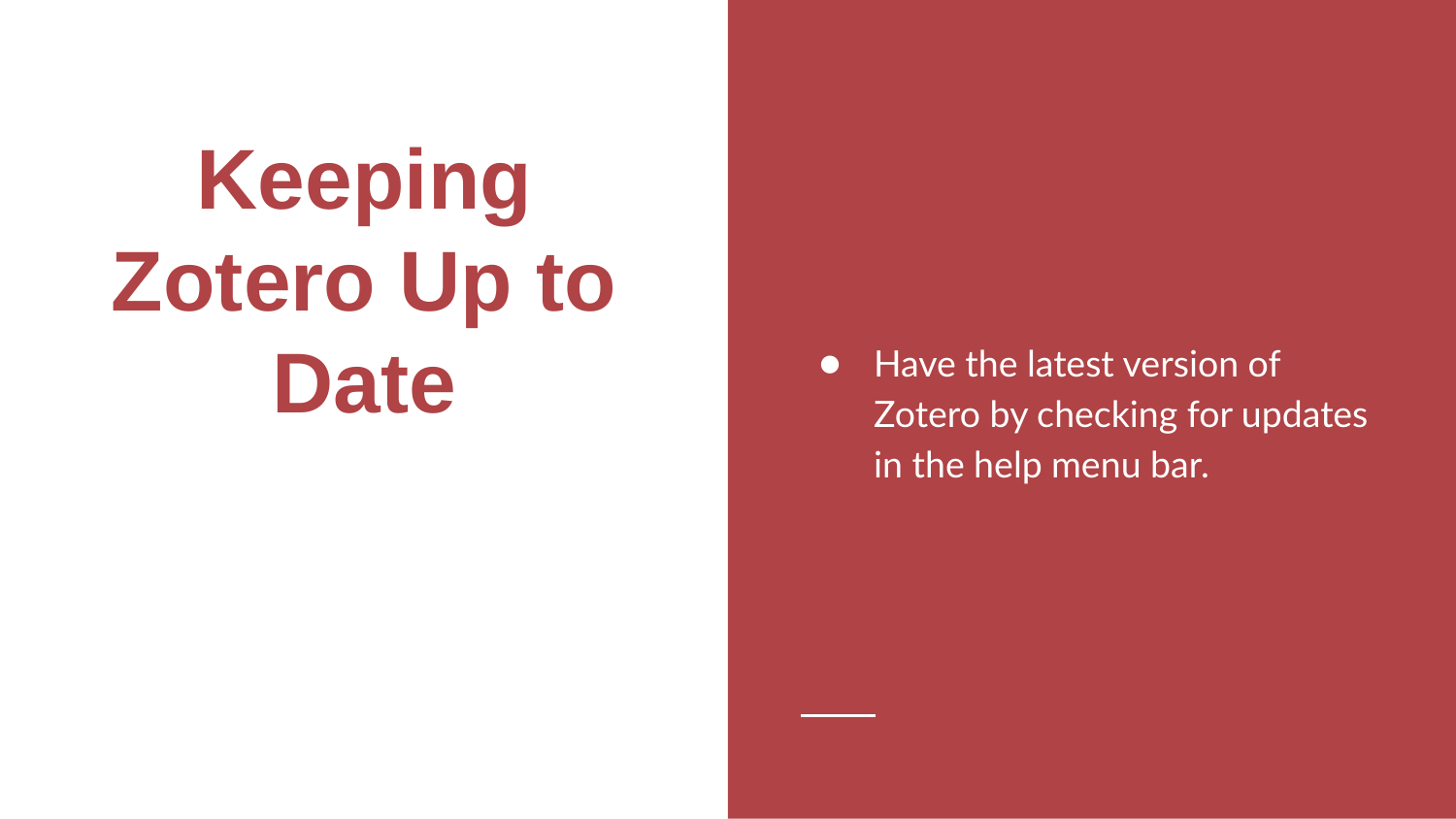

Have the latest version of Zotero by checking for updates in the help menu bar.
# Keeping Zotero Up to Date